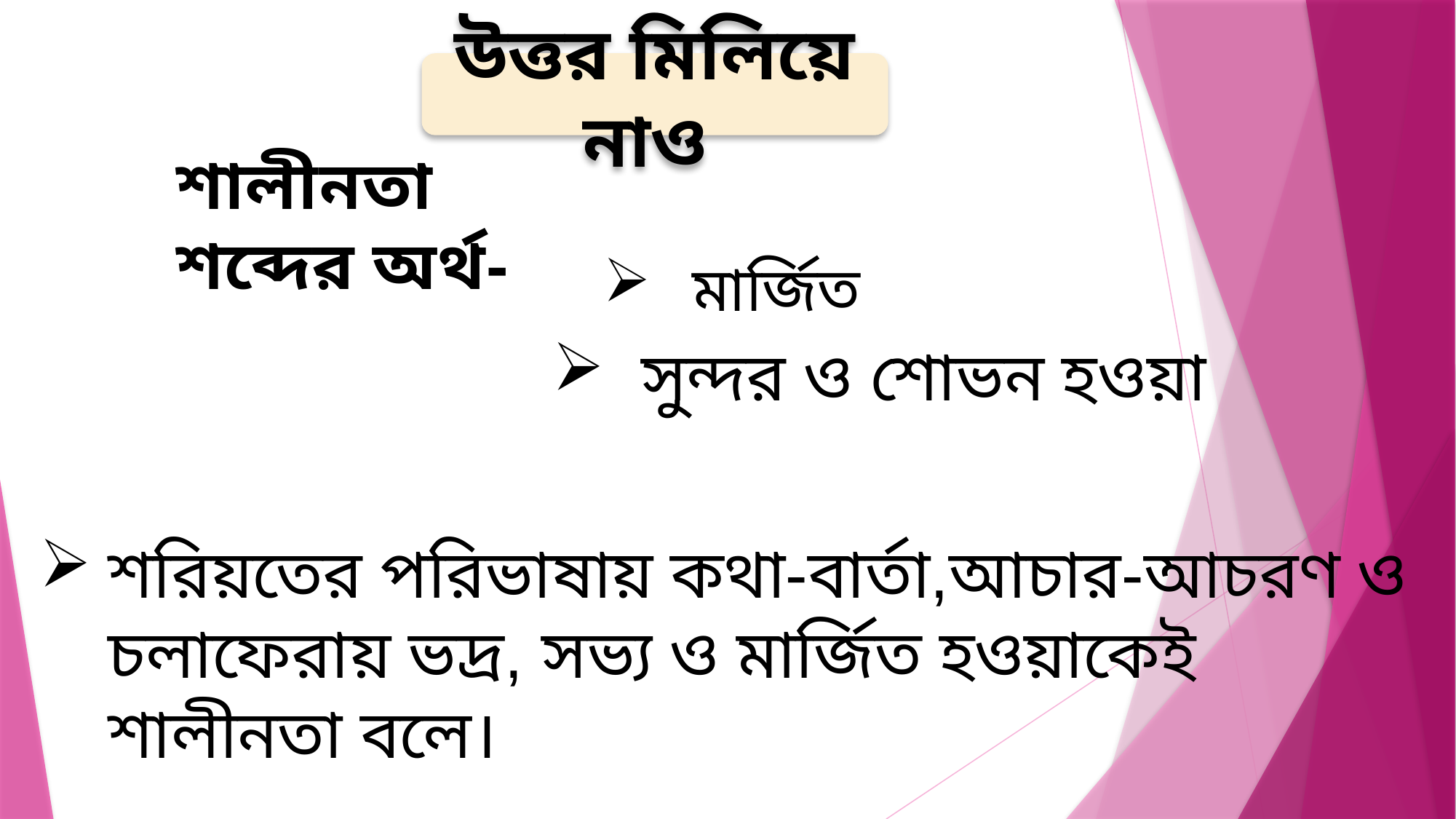

উত্তর মিলিয়ে নাও
শালীনতা শব্দের অর্থ-
মার্জিত
সুন্দর ও শোভন হওয়া
শরিয়তের পরিভাষায় কথা-বার্তা,আচার-আচরণ ও চলাফেরায় ভদ্র, সভ্য ও মার্জিত হওয়াকেই শালীনতা বলে।